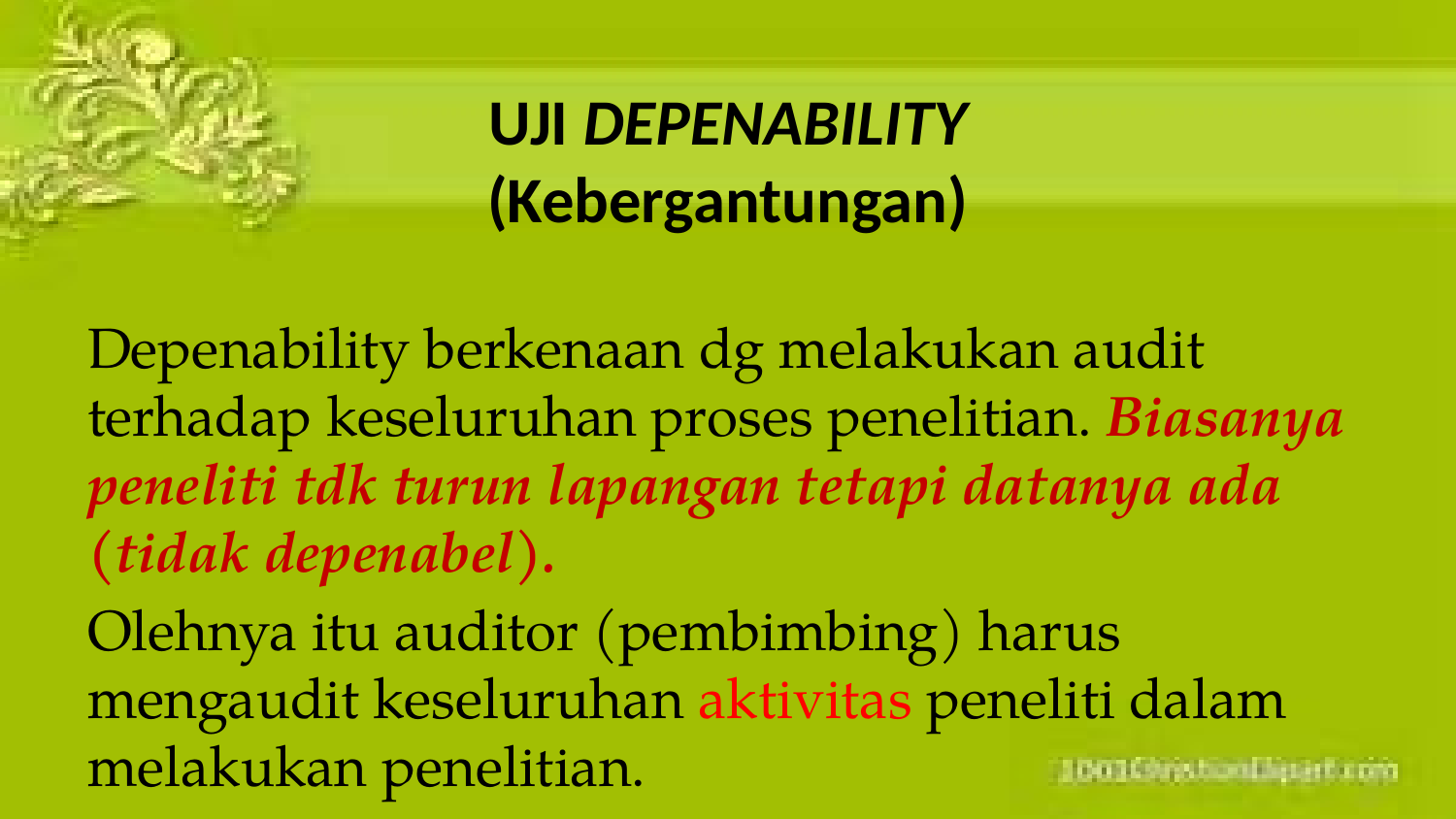

# UJI DEPENABILITY (Kebergantungan)
Depenability berkenaan dg melakukan audit terhadap keseluruhan proses penelitian. Biasanya peneliti tdk turun lapangan tetapi datanya ada (tidak depenabel).
Olehnya itu auditor (pembimbing) harus mengaudit keseluruhan aktivitas peneliti dalam melakukan penelitian.